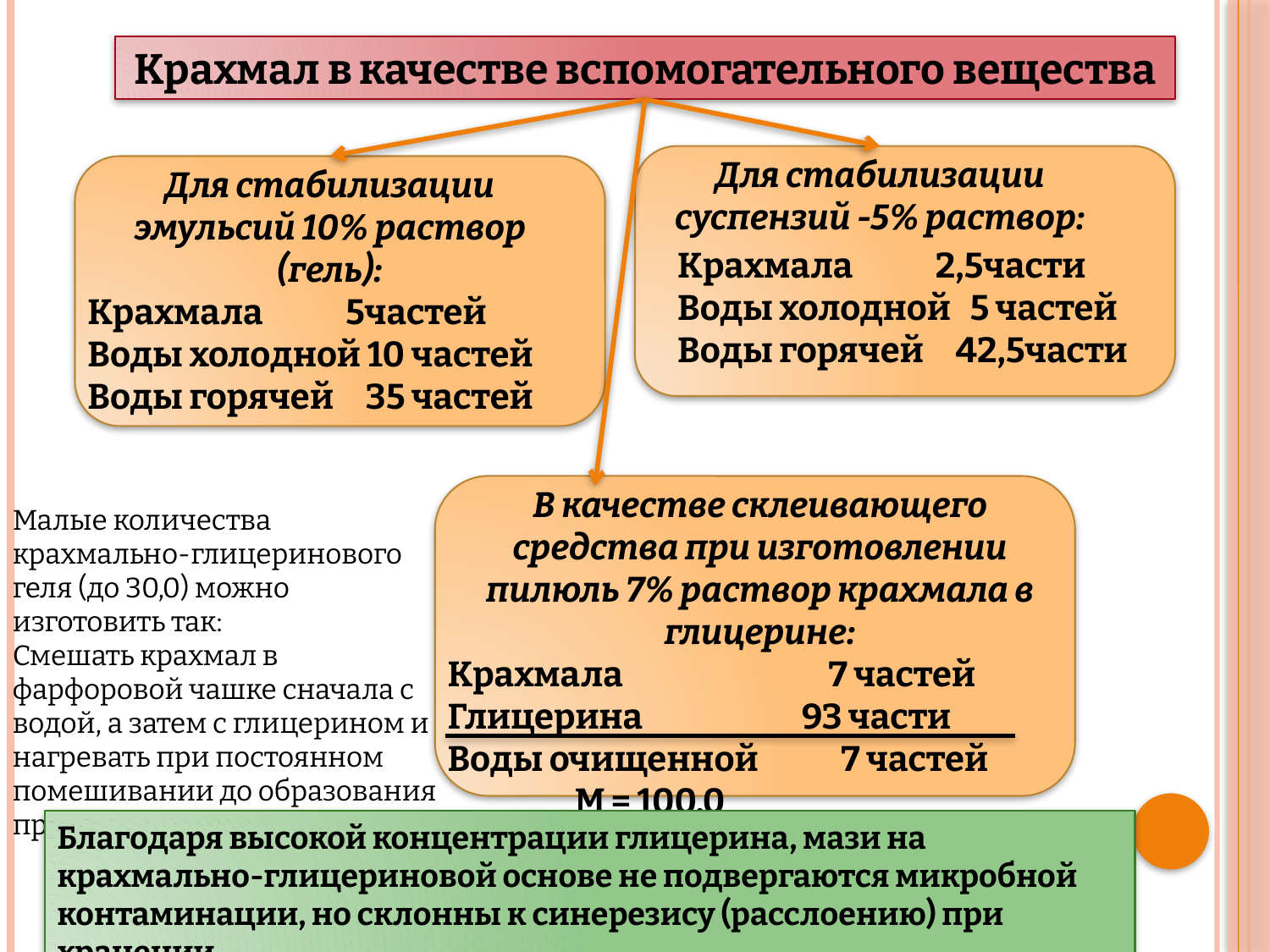

Крахмал в качестве вспомогательного вещества

Для стабилизации суспензий -5% раствор:

Для стабилизации эмульсий 10% раствор (гель):
Крахмала             5частей
Воды холодной 10 частей
Воды горячей     35 частей
Крахмала             2,5части
Воды холодной   5 частей
Воды горячей     42,5части

В качестве склеивающего средства при изготовлении пилюль 7% раствор крахмала в глицерине:
Крахмала     		7 частей
Глицерина                         93 части
Воды очищенной             7 частей
	М = 100,0
Малые количества крахмально-глицеринового геля (до 30,0) можно изготовить так:
Смешать крахмал в фарфоровой чашке сначала с водой, а затем с глицерином и нагревать при постоянном помешивании до образования прозрачного геля
Благодаря высокой концентрации глицерина, мази на крахмально-глицериновой основе не подвергаются микробной контаминации, но склонны к синерезису (расслоению) при хранении.